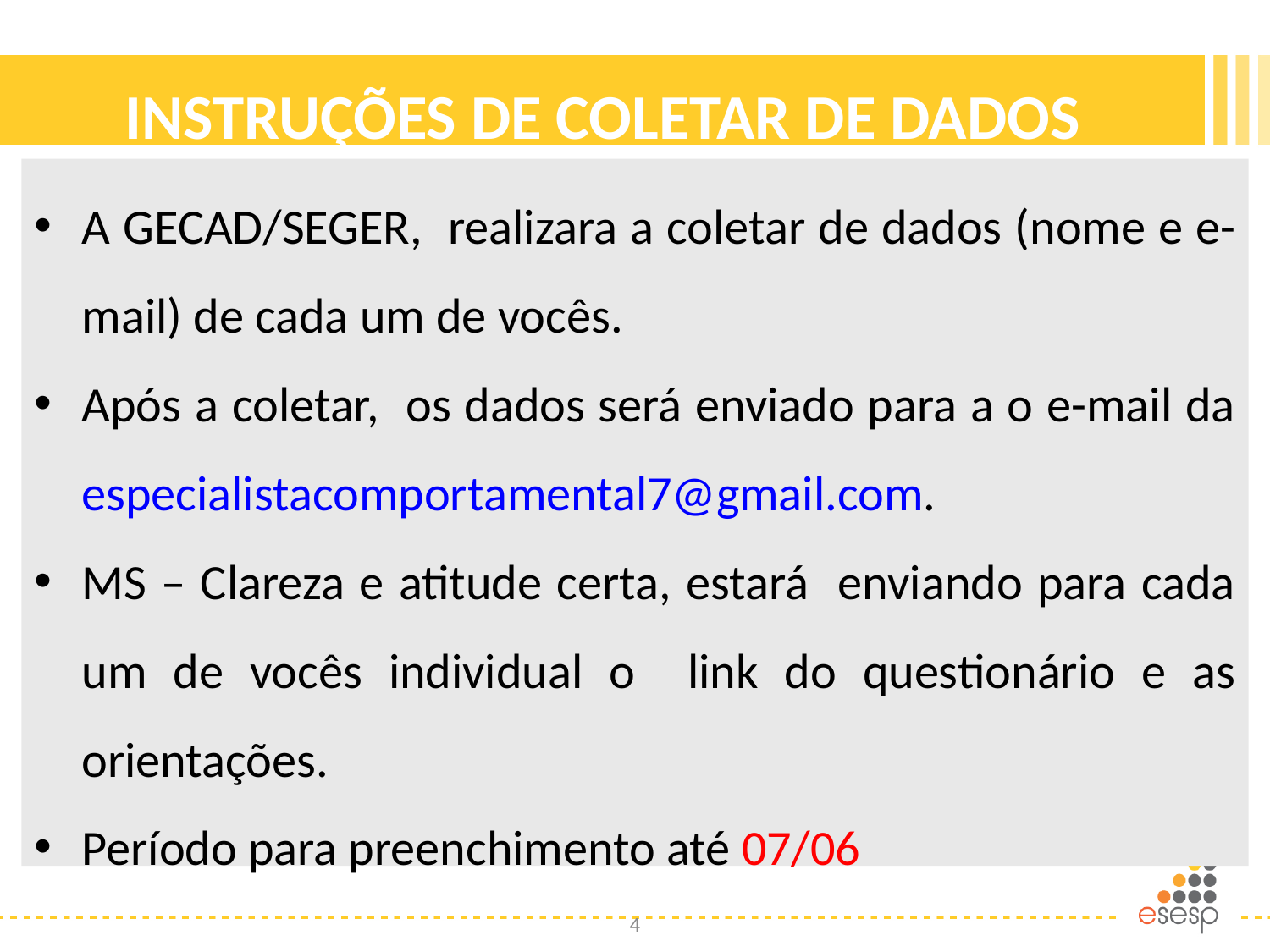

# INSTRUÇÕES DE COLETAR DE DADOS
A GECAD/SEGER,  realizara a coletar de dados (nome e e-mail) de cada um de vocês.
Após a coletar,  os dados será enviado para a o e-mail da especialistacomportamental7@gmail.com.
MS – Clareza e atitude certa, estará  enviando para cada um de vocês individual o  link do questionário e as orientações.
Período para preenchimento até 07/06

4